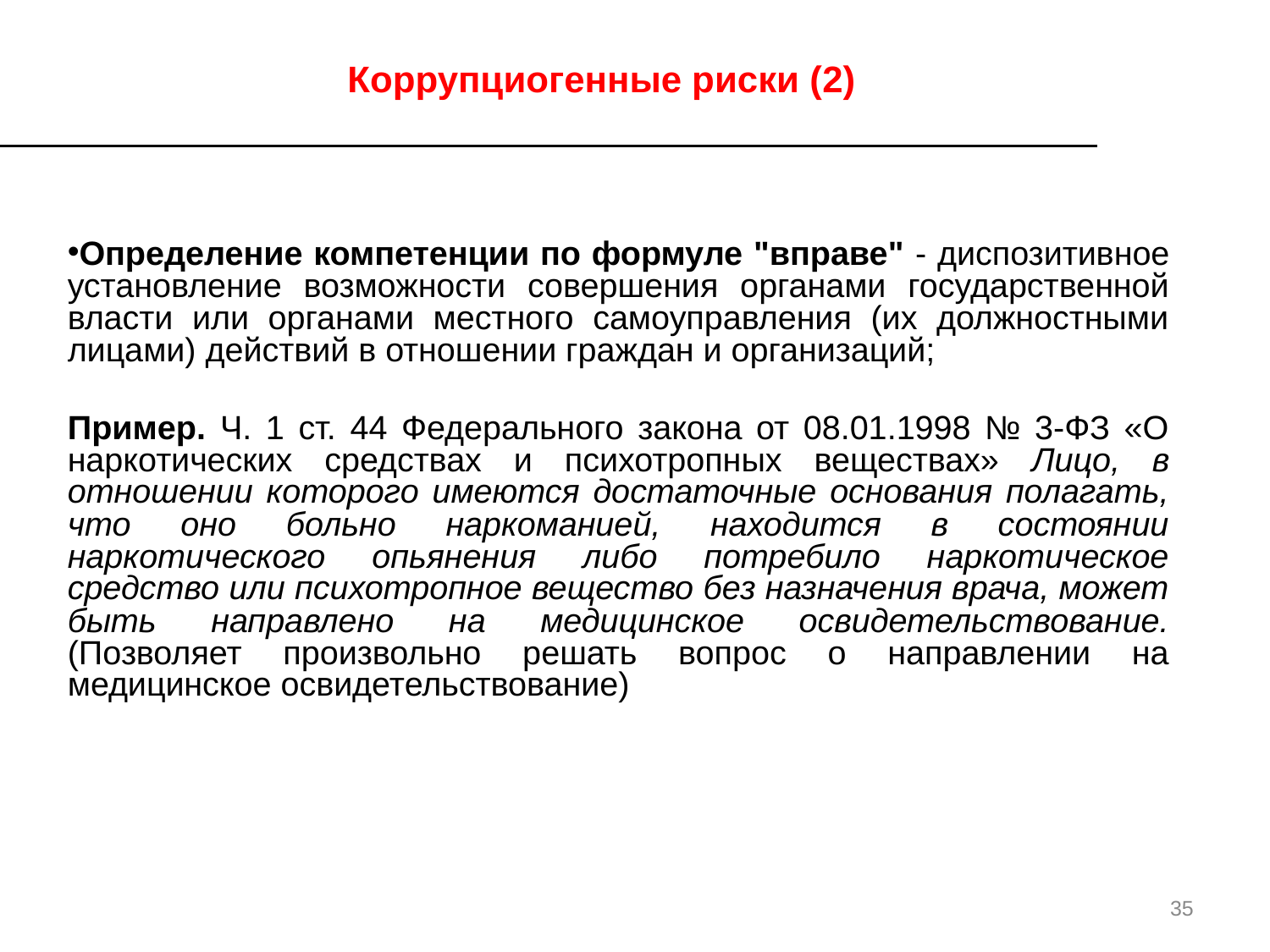

# Коррупциогенные риски (2)

Определение компетенции по формуле "вправе" - диспозитивное установление возможности совершения органами государственной власти или органами местного самоуправления (их должностными лицами) действий в отношении граждан и организаций;

Пример. Ч. 1 ст. 44 Федерального закона от 08.01.1998 № 3-ФЗ «О наркотических средствах и психотропных веществах» Лицо, в отношении которого имеются достаточные основания полагать, что оно больно наркоманией, находится в состоянии наркотического опьянения либо потребило наркотическое средство или психотропное вещество без назначения врача, может быть направлено на медицинское освидетельствование. (Позволяет произвольно решать вопрос о направлении на медицинское освидетельствование)

35